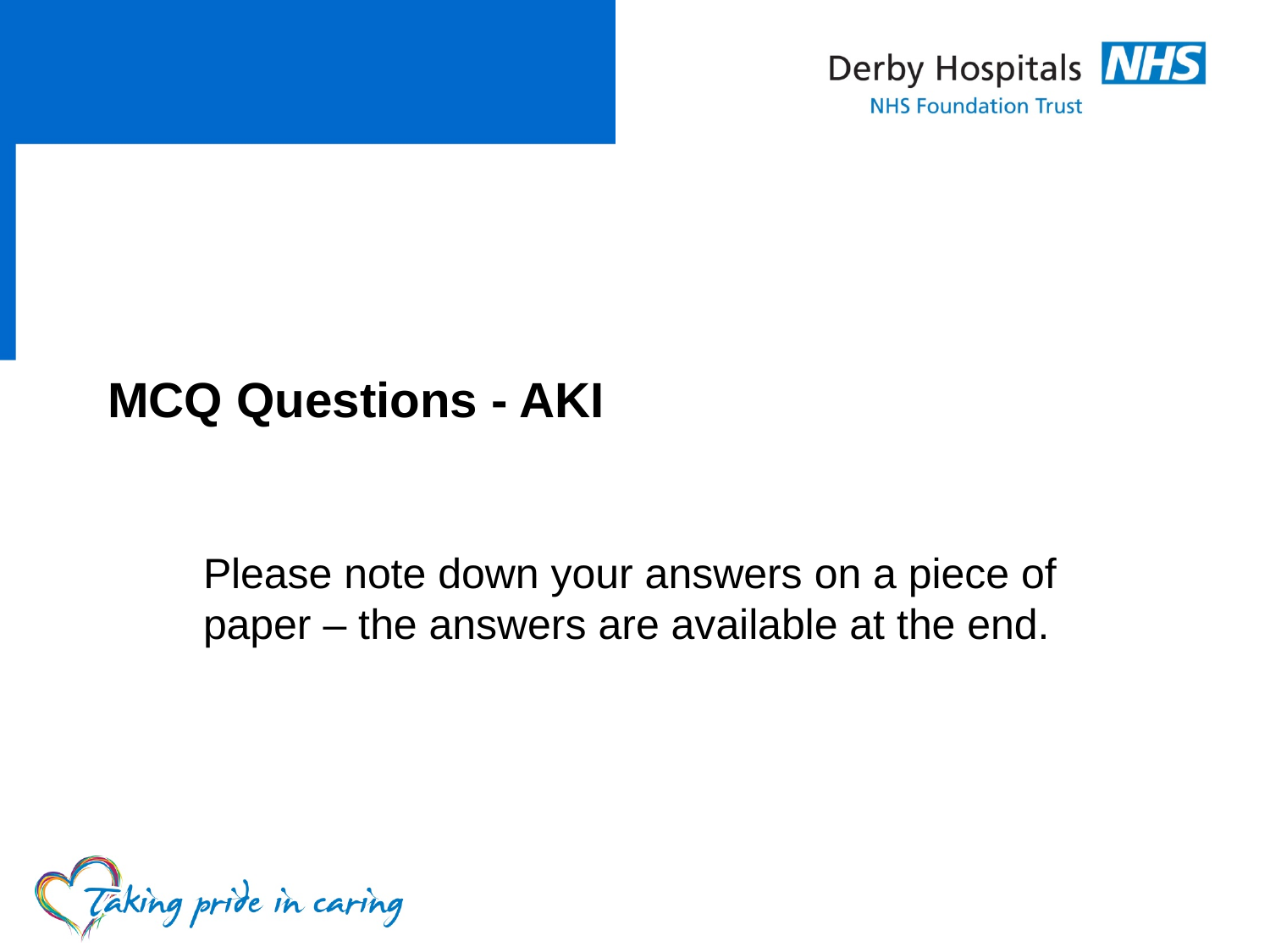

# MCQ Questions - AKI
Please note down your answers on a piece of paper – the answers are available at the end.